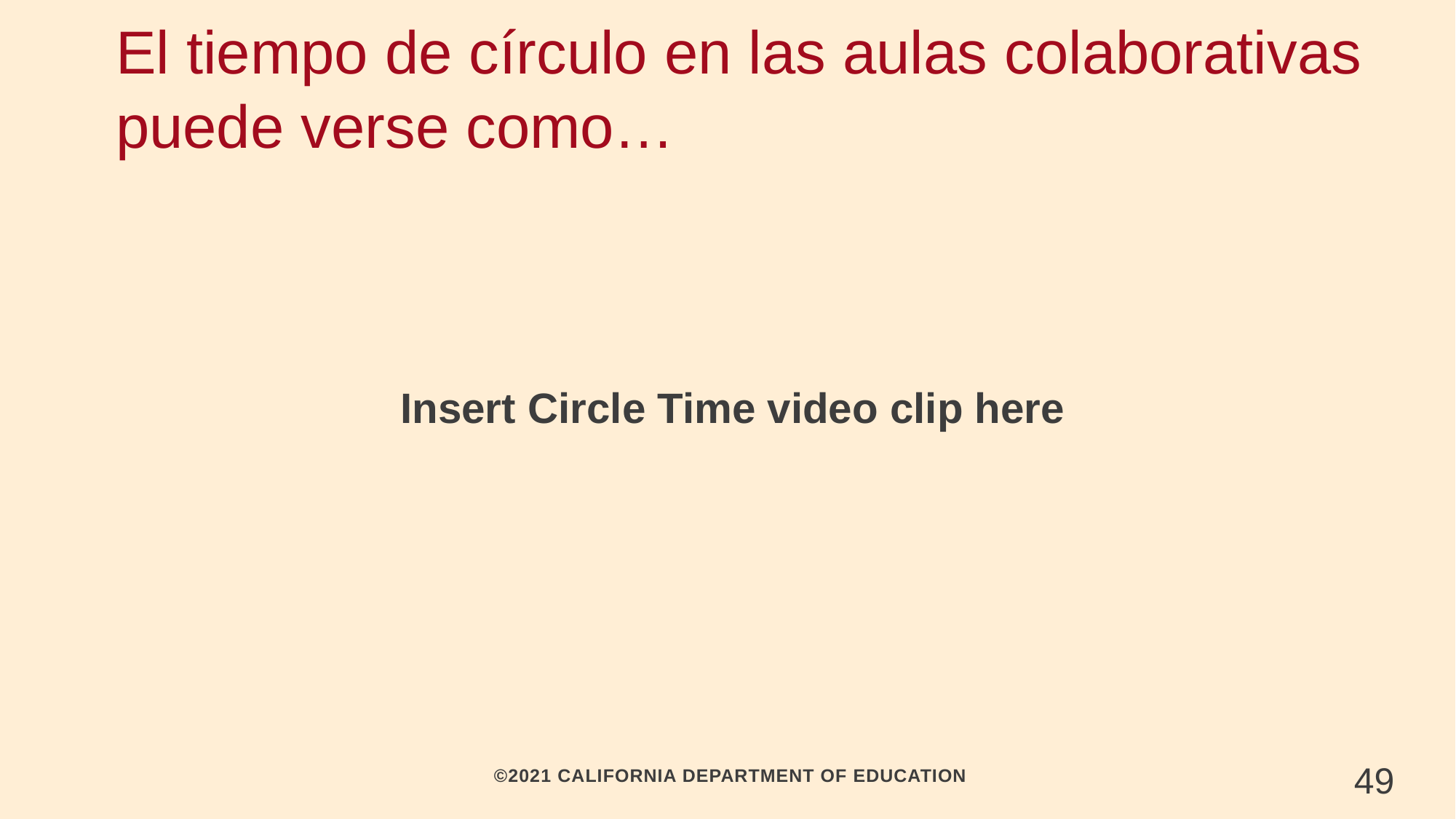

# El tiempo de círculo en las aulas colaborativas puede verse como…
Insert Circle Time video clip here
49